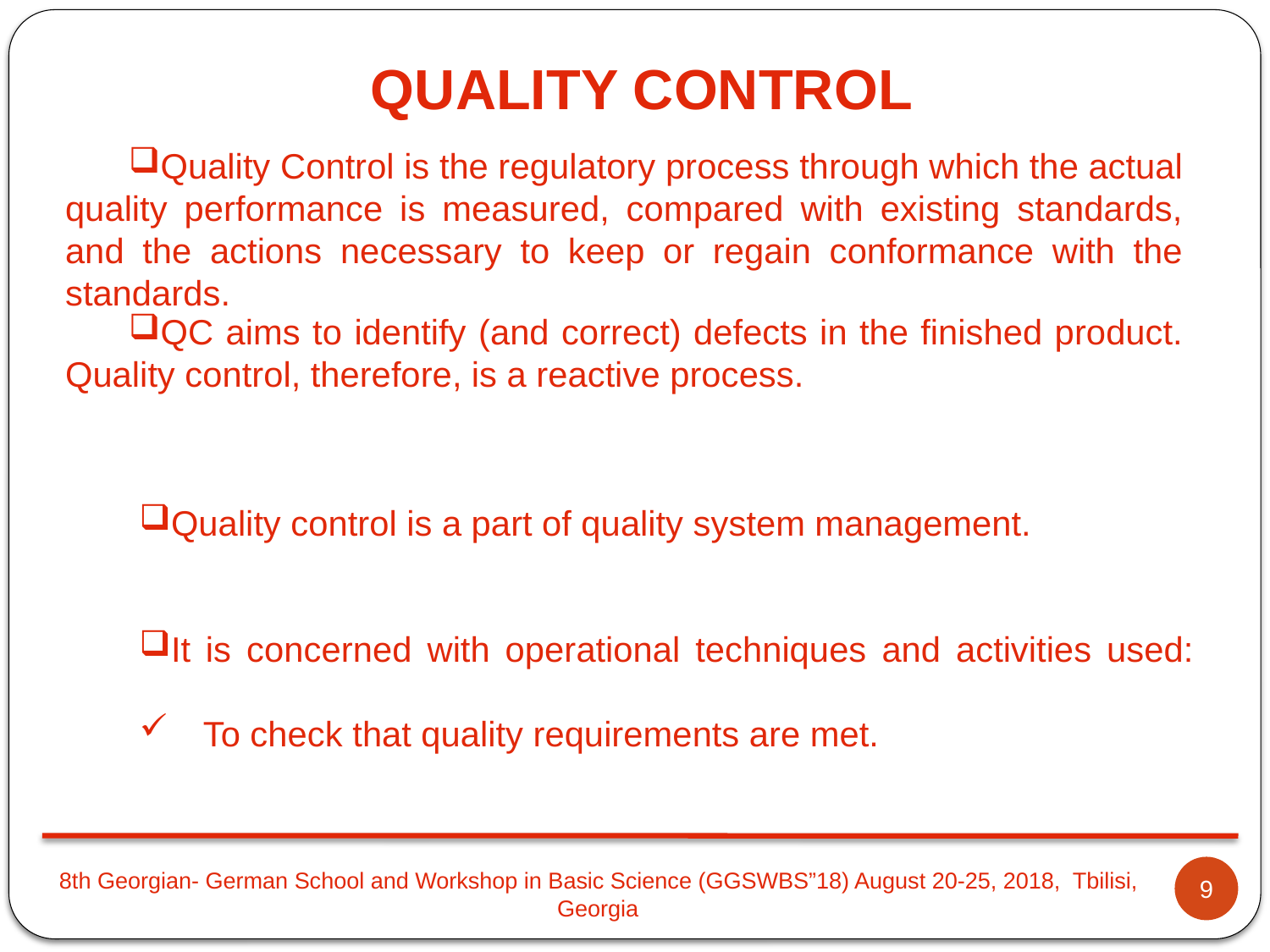

QUALITY CONTROL
Quality Control is the regulatory process through which the actual quality performance is measured, compared with existing standards, and the actions necessary to keep or regain conformance with the standards.
QC aims to identify (and correct) defects in the finished product. Quality control, therefore, is a reactive process.
Quality control is a part of quality system management.
It is concerned with operational techniques and activities used:
	To check that quality requirements are met.

9
8th Georgian- German School and Workshop in Basic Science (GGSWBS”18) August 20-25, 2018,  Tbilisi, Georgia